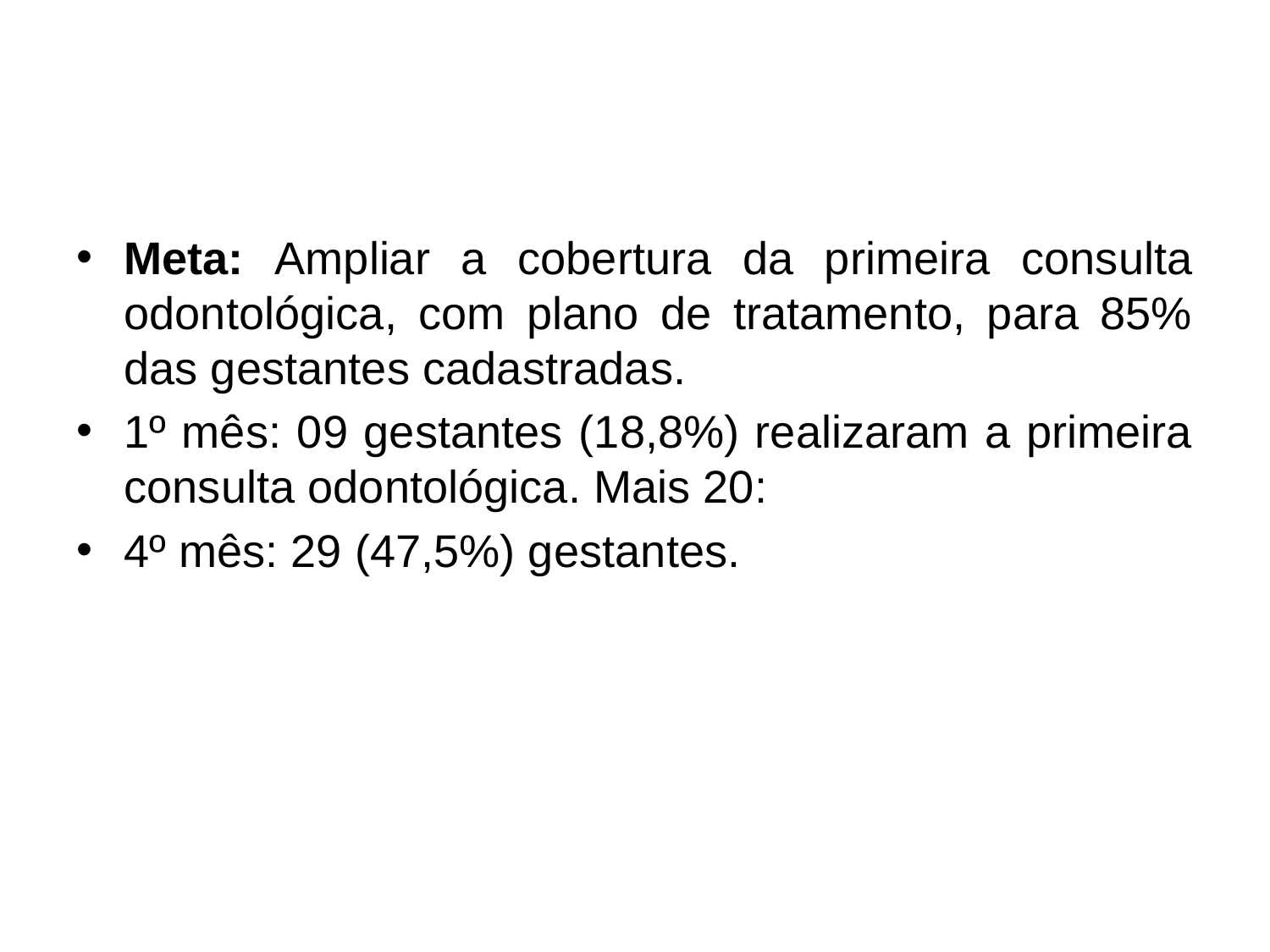

#
Meta: Ampliar a cobertura da primeira consulta odontológica, com plano de tratamento, para 85% das gestantes cadastradas.
1º mês: 09 gestantes (18,8%) realizaram a primeira consulta odontológica. Mais 20:
4º mês: 29 (47,5%) gestantes.